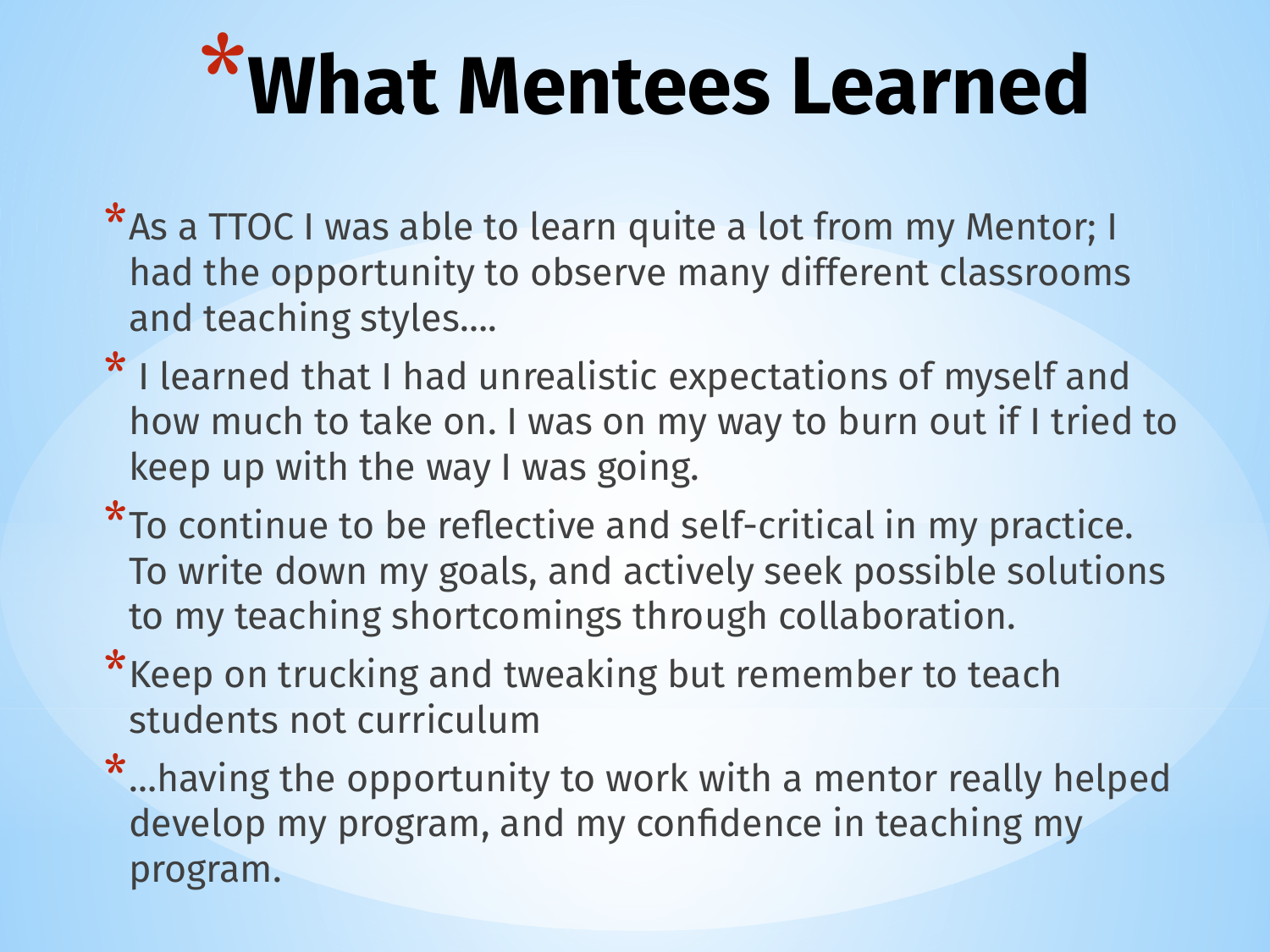

# What Mentees Learned
As a TTOC I was able to learn quite a lot from my Mentor; I had the opportunity to observe many different classrooms and teaching styles….
 I learned that I had unrealistic expectations of myself and how much to take on. I was on my way to burn out if I tried to keep up with the way I was going.
To continue to be reflective and self-critical in my practice. To write down my goals, and actively seek possible solutions to my teaching shortcomings through collaboration.
Keep on trucking and tweaking but remember to teach students not curriculum
…having the opportunity to work with a mentor really helped develop my program, and my confidence in teaching my program.